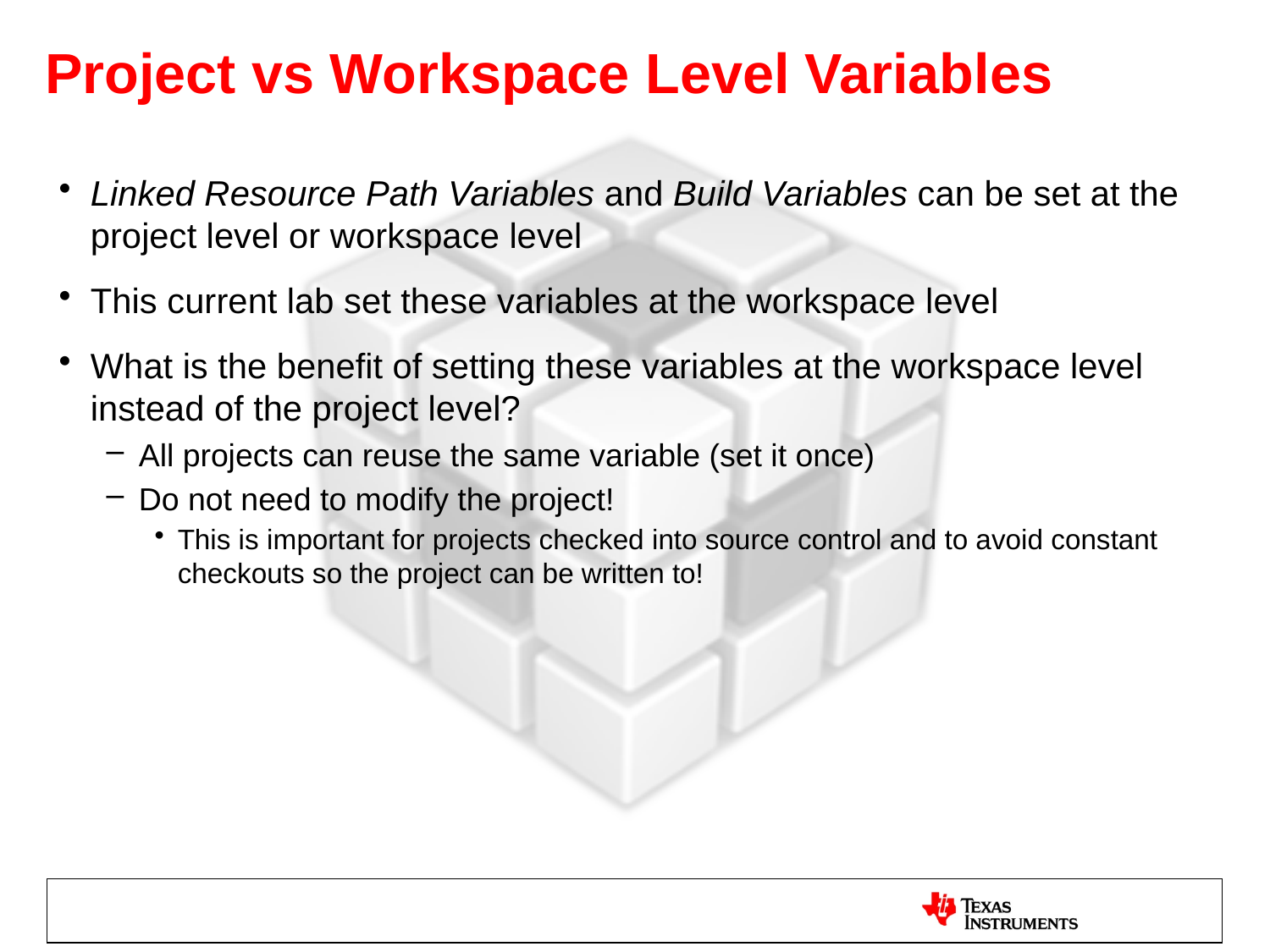

# Project vs Workspace Level Variables
Linked Resource Path Variables and Build Variables can be set at the project level or workspace level
This current lab set these variables at the workspace level
What is the benefit of setting these variables at the workspace level instead of the project level?
All projects can reuse the same variable (set it once)
Do not need to modify the project!
This is important for projects checked into source control and to avoid constant checkouts so the project can be written to!